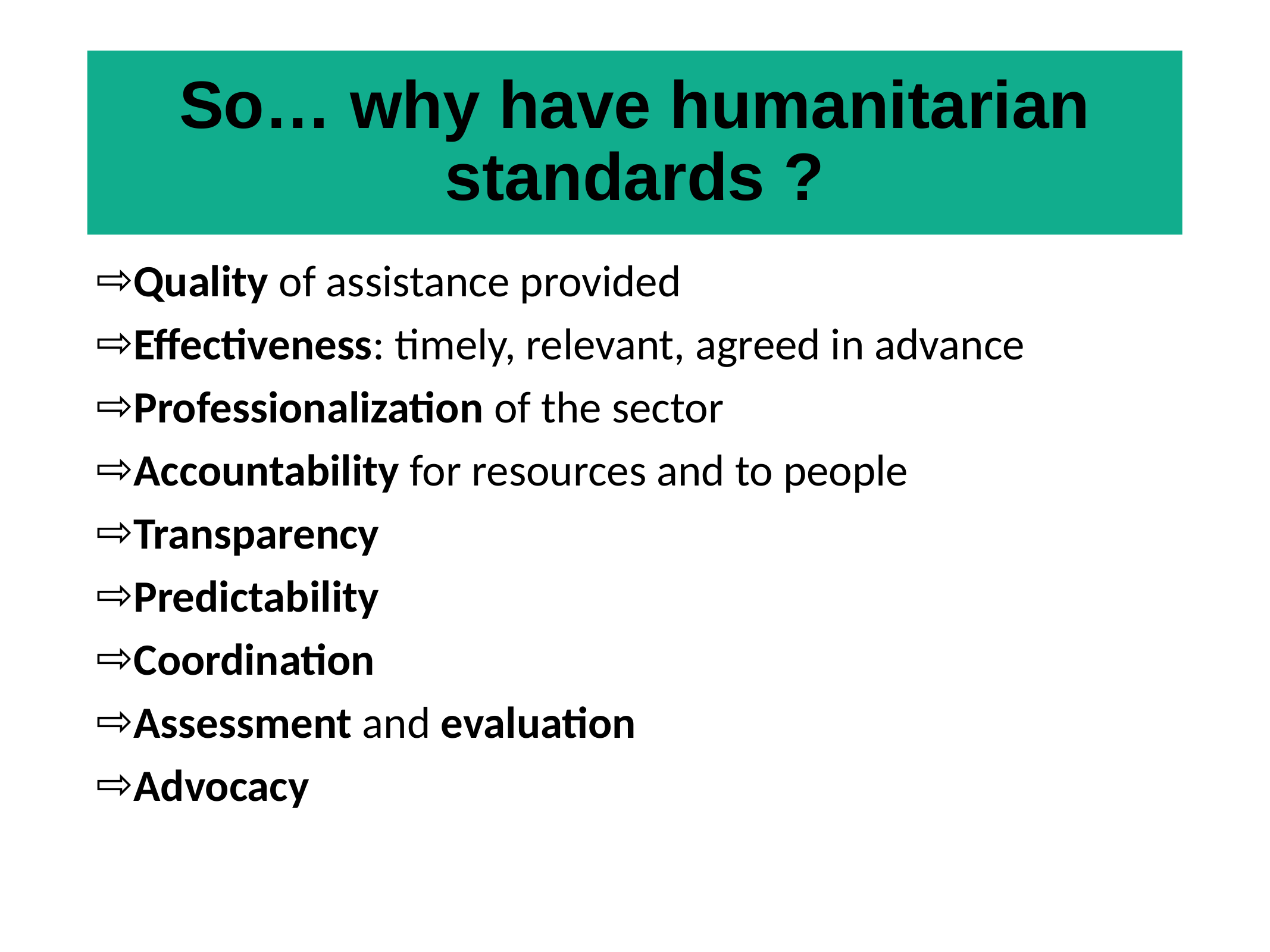

# So… why have humanitarian standards ?
Quality of assistance provided
Effectiveness: timely, relevant, agreed in advance
Professionalization of the sector
Accountability for resources and to people
Transparency
Predictability
Coordination
Assessment and evaluation
Advocacy

27